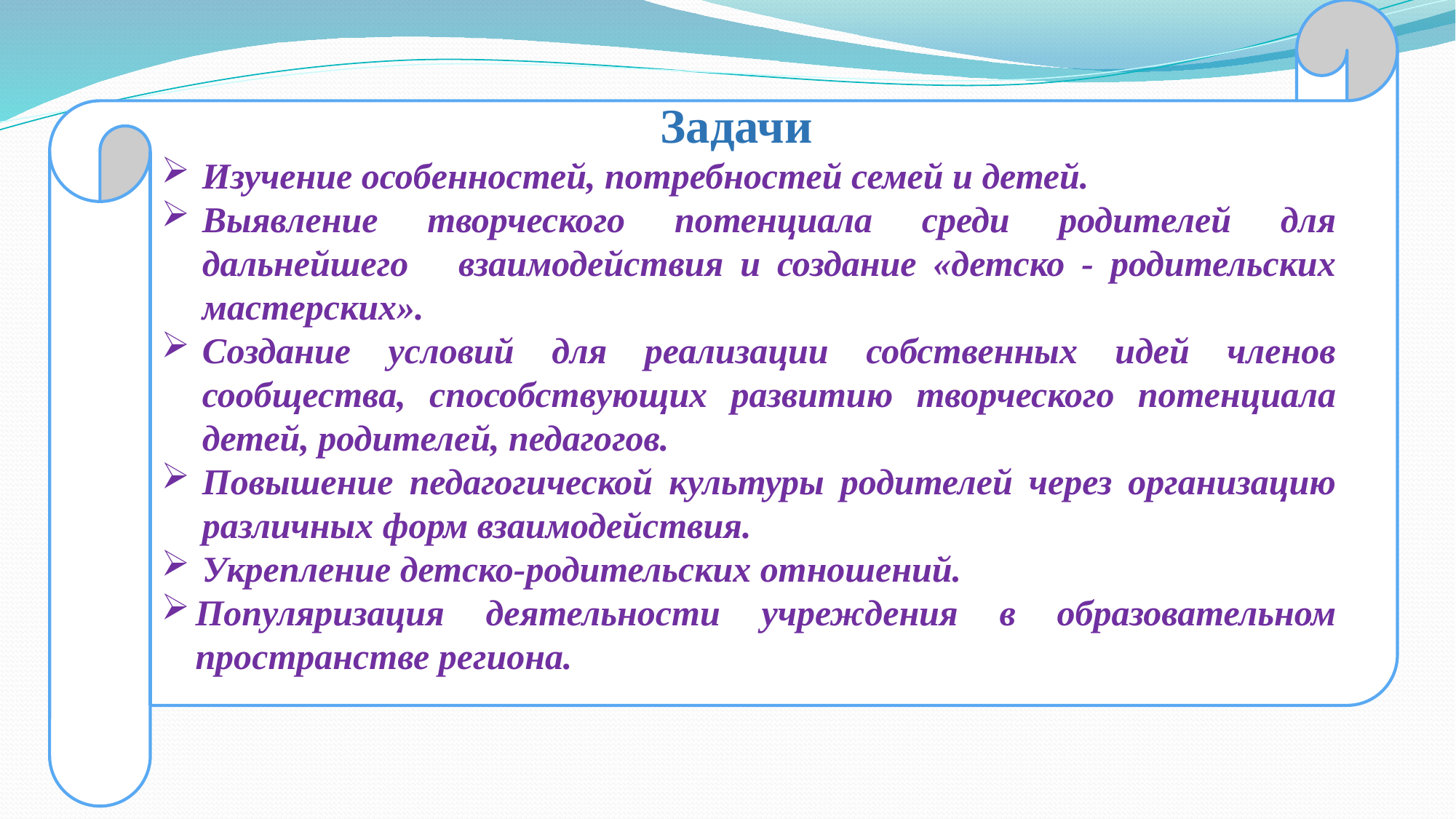

Задачи
Изучение особенностей, потребностей семей и детей.
Выявление творческого потенциала среди родителей для дальнейшего   взаимодействия и создание «детско - родительских мастерских».
Создание условий для реализации собственных идей членов сообщества, способствующих развитию творческого потенциала детей, родителей, педагогов.
Повышение педагогической культуры родителей через организацию различных форм взаимодействия.
Укрепление детско-родительских отношений.
Популяризация деятельности учреждения в образовательном пространстве региона.